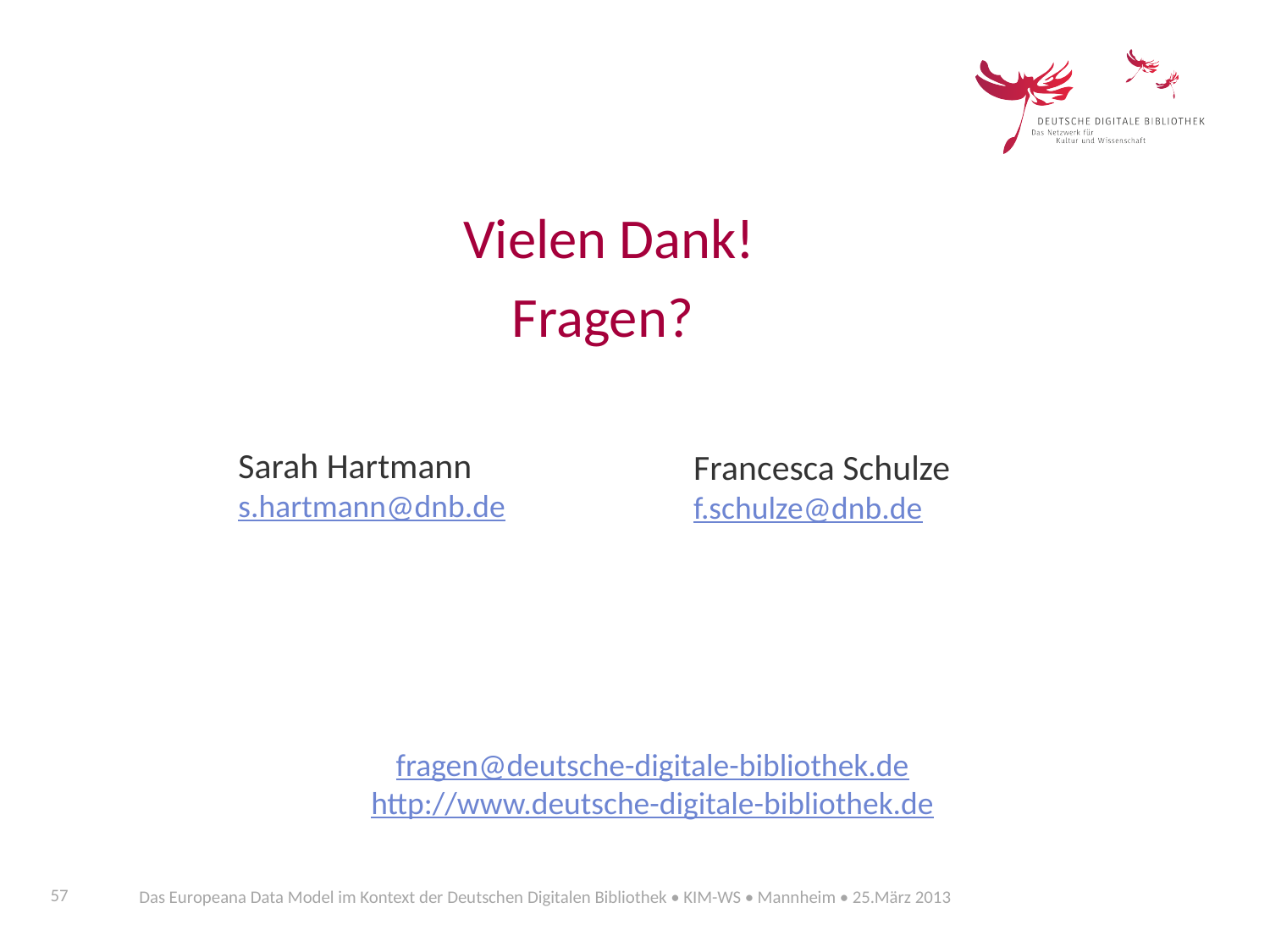

Vielen Dank!
Fragen?

Sarah Hartmann
s.hartmann@dnb.de
Francesca Schulze
f.schulze@dnb.de

fragen@deutsche-digitale-bibliothek.de
http://www.deutsche-digitale-bibliothek.de